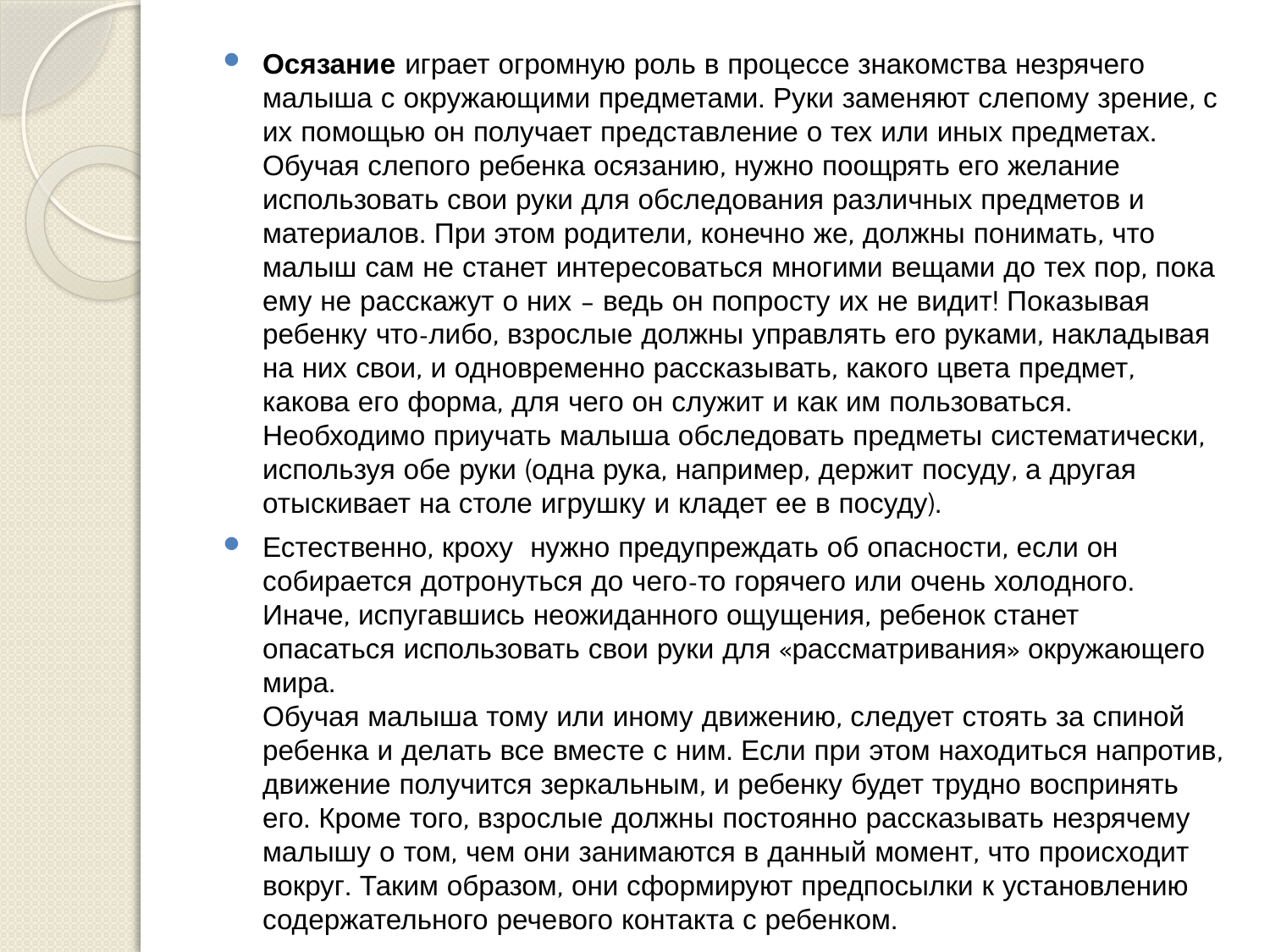

#
Осязание играет огромную роль в процессе знакомства незрячего малыша с окружающими предметами. Руки заменяют слепому зрение, с их помощью он получает представление о тех или иных предметах. Обучая слепого ребенка осязанию, нужно поощрять его желание использовать свои руки для обследования различных предметов и материалов. При этом родители, конечно же, должны понимать, что малыш сам не станет интересоваться многими вещами до тех пор, пока ему не расскажут о них – ведь он попросту их не видит! Показывая ребенку что-либо, взрослые должны управлять его руками, накладывая на них свои, и одновременно рассказывать, какого цвета предмет, какова его форма, для чего он служит и как им пользоваться. Необходимо приучать малыша обследовать предметы систематически, используя обе руки (одна рука, например, держит посуду, а другая отыскивает на столе игрушку и кладет ее в посуду).
Естественно, кроху  нужно предупреждать об опасности, если он собирается дотронуться до чего-то горячего или очень холодного. Иначе, испугавшись неожиданного ощущения, ребенок станет опасаться использовать свои руки для «рассматривания» окружающего  мира.  
Обучая малыша тому или иному движению, следует стоять за спиной ребенка и делать все вместе с ним. Если при этом находиться напротив, движение получится зеркальным, и ребенку будет трудно воспринять его. Кроме того, взрослые должны постоянно рассказывать незрячему малышу о том, чем они занимаются в данный момент, что происходит вокруг. Таким образом, они сформируют предпосылки к установлению содержательного речевого контакта с ребенком.